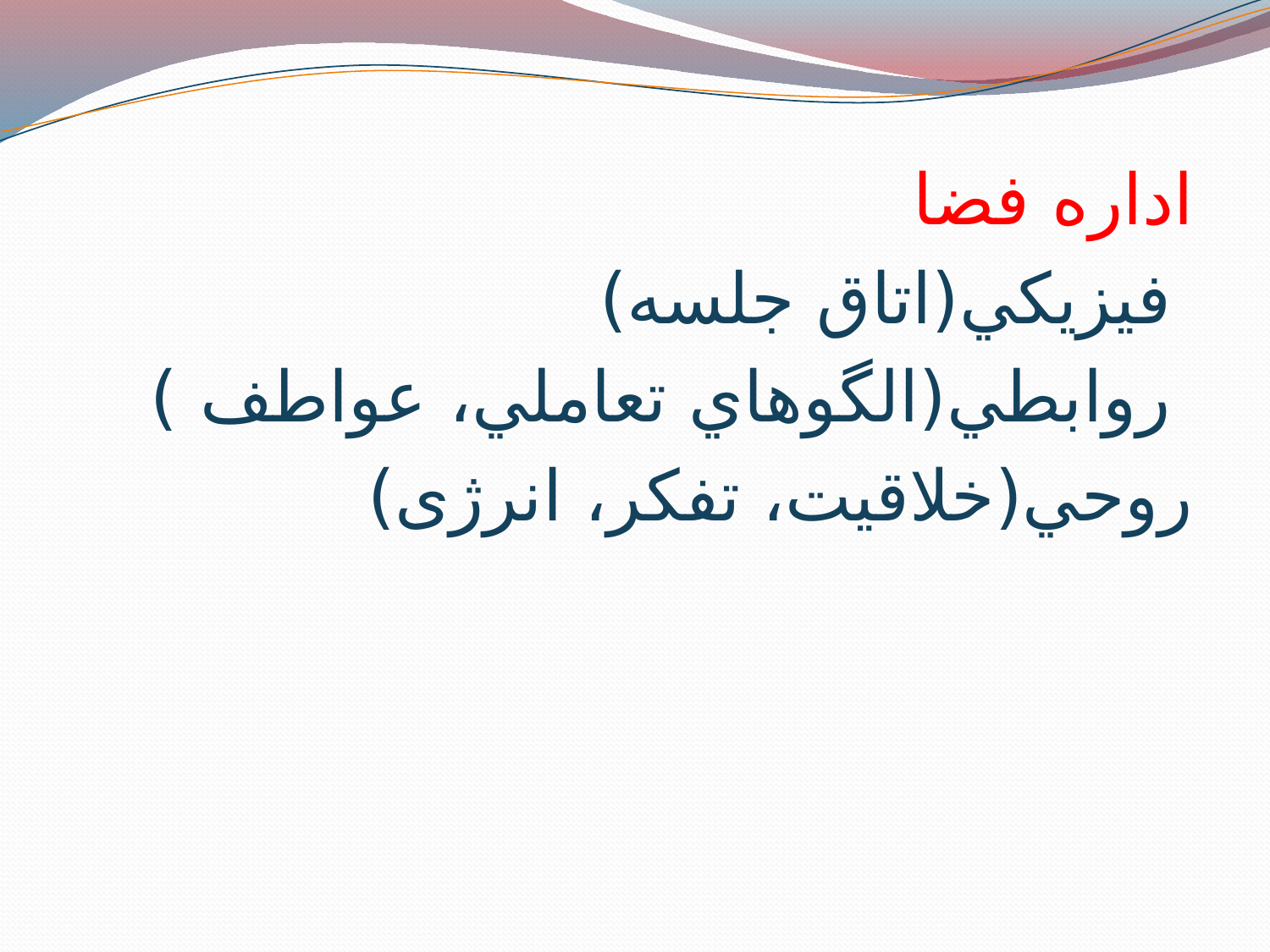

اداره فضا
 فيزيكي(اتاق جلسه)
 روابطي(الگوهاي تعاملي، عواطف )
روحي(خلاقيت، تفکر، انرژی)